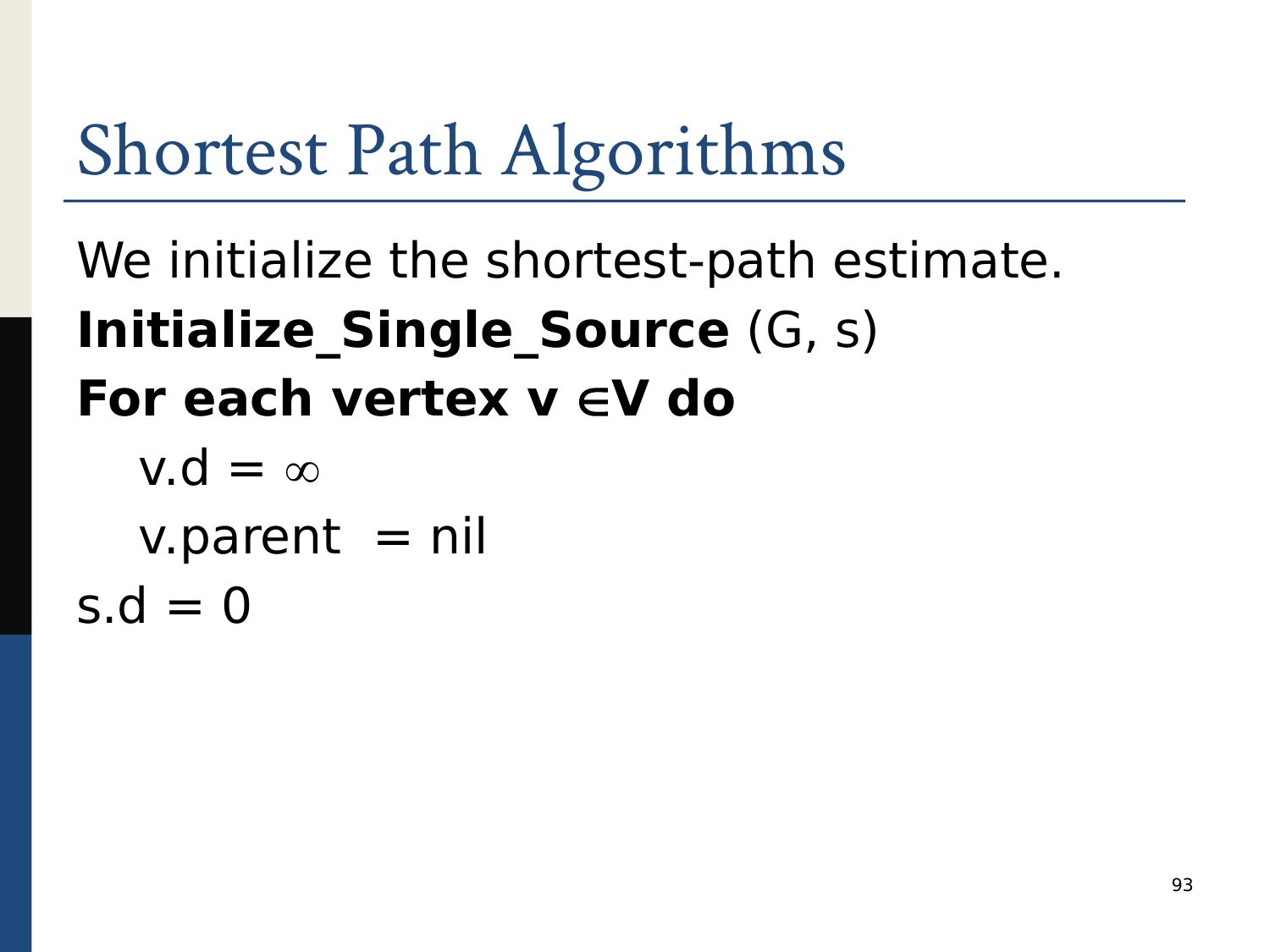

# Shortest Path Algorithms
We initialize the shortest-path estimate.
Initialize_Single_Source (G, s)
For each vertex v ∈V do
    v.d = ∞
    v.parent  = nil
s.d = 0
93